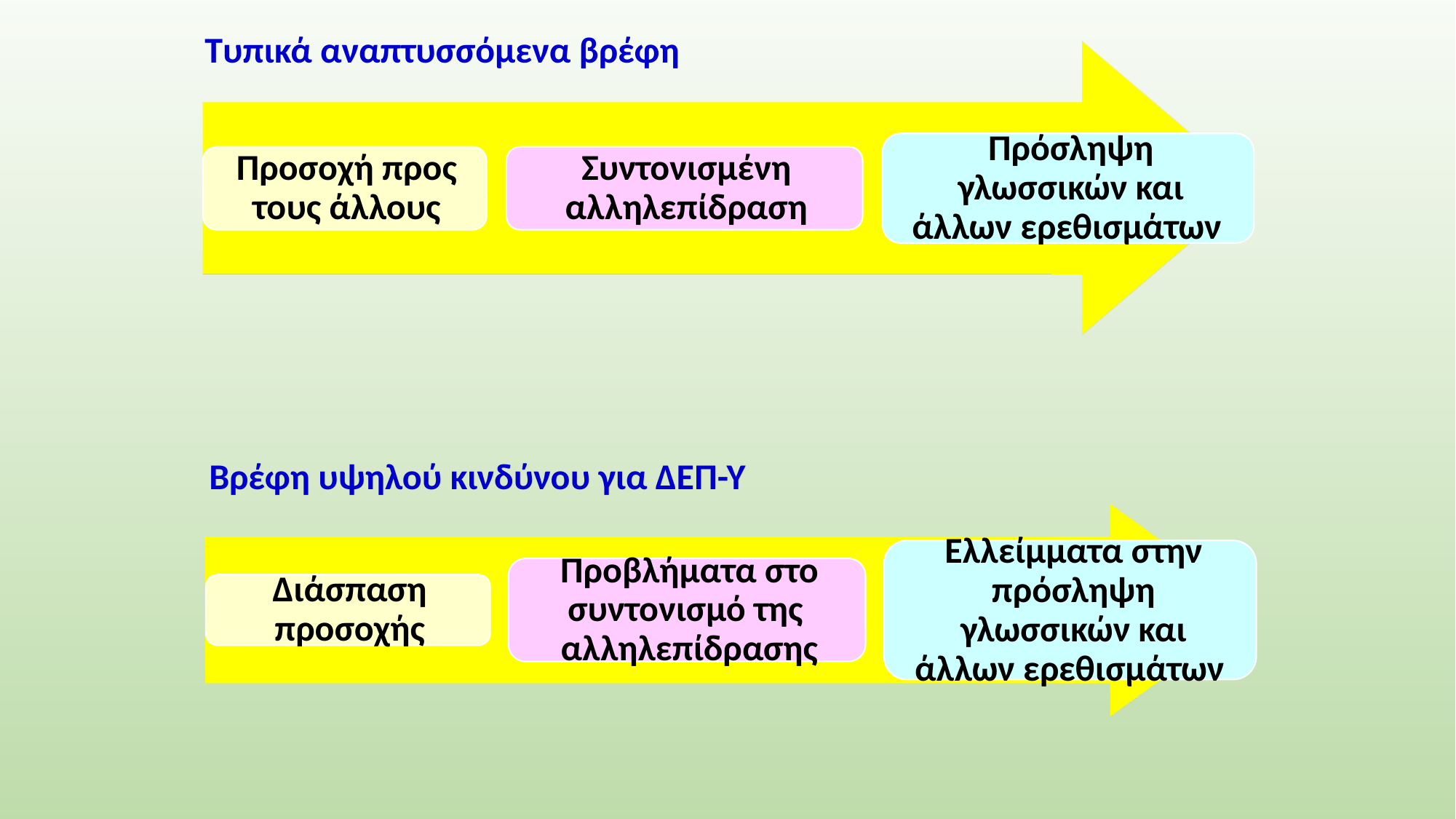

Προσοχή προς τους άλλους
Συντονισμένη αλληλεπίδραση
Πρόσληψη γλωσσικών και άλλων ερεθισμάτων
Τυπικά αναπτυσσόμενα βρέφη
Βρέφη υψηλού κινδύνου για ΔΕΠ-Υ
Διάσπαση προσοχής
Προβλήματα στο συντονισμό της  αλληλεπίδρασης
Ελλείμματα στην πρόσληψη γλωσσικών και άλλων ερεθισμάτων